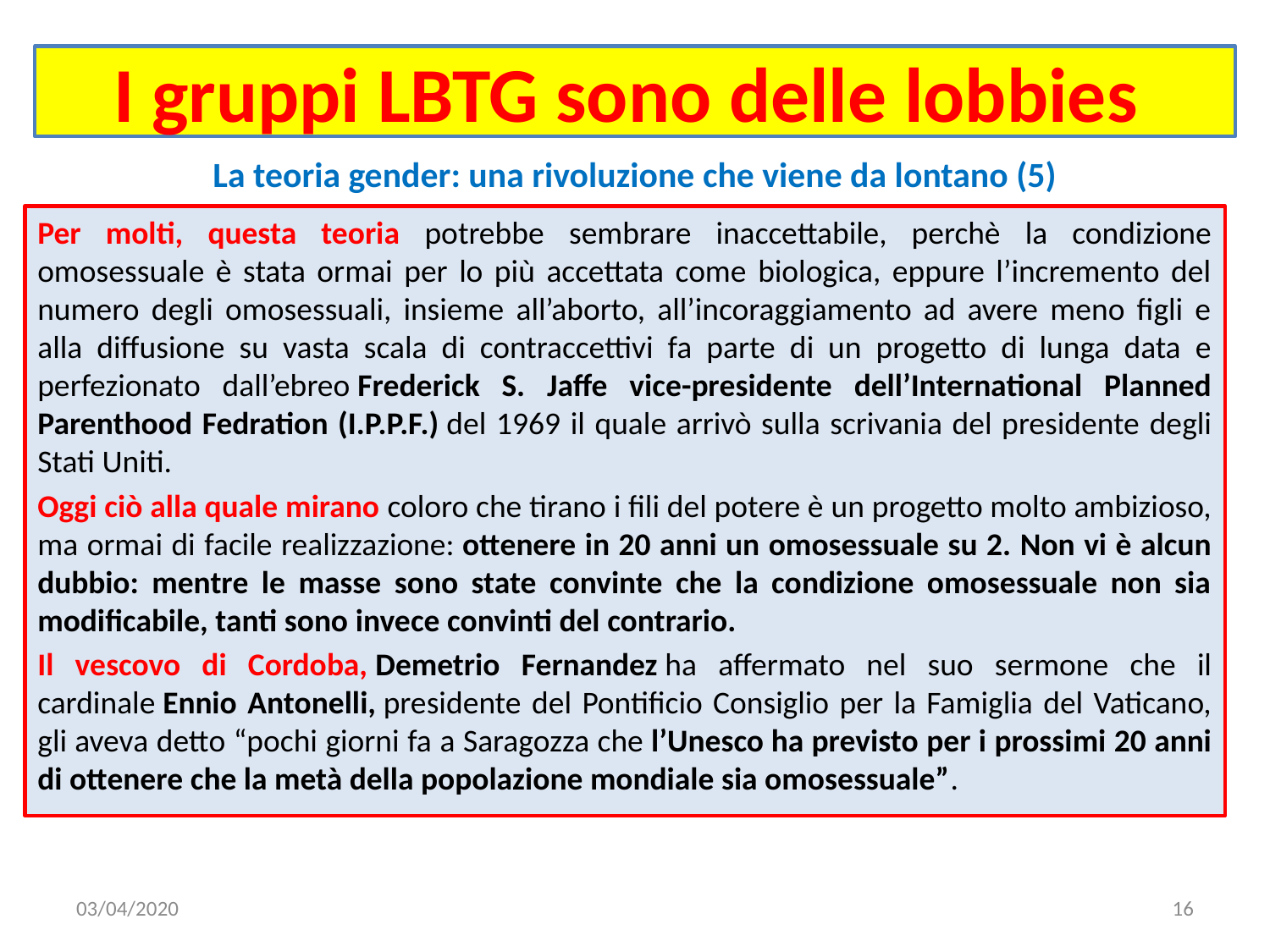

# I gruppi LBTG sono delle lobbies
La teoria gender: una rivoluzione che viene da lontano (5)
Per molti, questa teoria potrebbe sembrare inaccettabile, perchè la condizione omosessuale è stata ormai per lo più accettata come biologica, eppure l’incremento del numero degli omosessuali, insieme all’aborto, all’incoraggiamento ad avere meno figli e alla diffusione su vasta scala di contraccettivi fa parte di un progetto di lunga data e perfezionato dall’ebreo Frederick S. Jaffe vice-presidente dell’International Planned Parenthood Fedration (I.P.P.F.) del 1969 il quale arrivò sulla scrivania del presidente degli Stati Uniti.
Oggi ciò alla quale mirano coloro che tirano i fili del potere è un progetto molto ambizioso, ma ormai di facile realizzazione: ottenere in 20 anni un omosessuale su 2. Non vi è alcun dubbio: mentre le masse sono state convinte che la condizione omosessuale non sia modificabile, tanti sono invece convinti del contrario.
Il vescovo di Cordoba, Demetrio Fernandez ha affermato nel suo sermone che il cardinale Ennio Antonelli, presidente del Pontificio Consiglio per la Famiglia del Vaticano, gli aveva detto “pochi giorni fa a Saragozza che l’Unesco ha previsto per i prossimi 20 anni di ottenere che la metà della popolazione mondiale sia omosessuale”.

03/04/2020
16